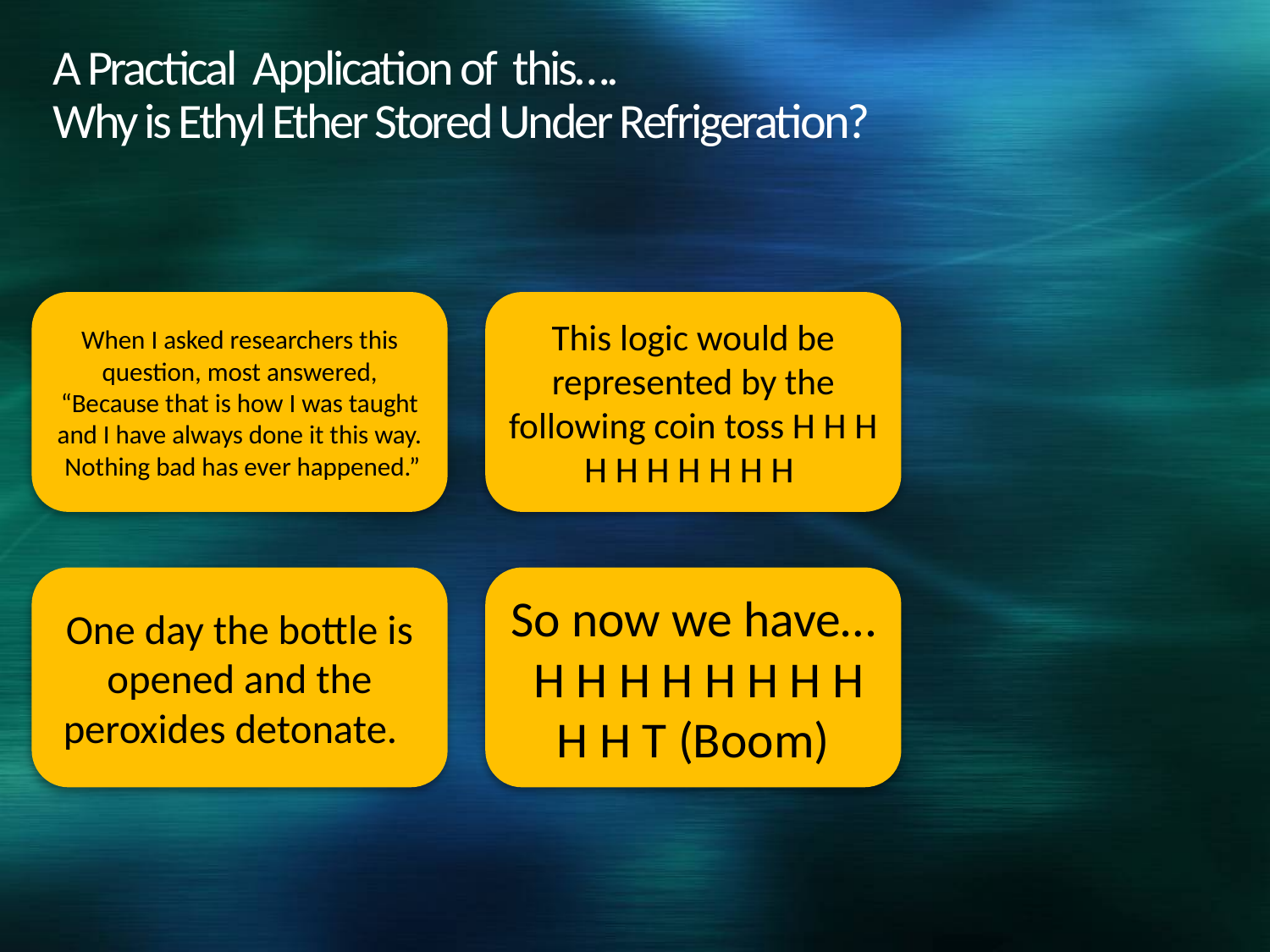

# A Practical  Application of  this…. Why is Ethyl Ether Stored Under Refrigeration?
When I asked researchers this question, most answered, “Because that is how I was taught and I have always done it this way.  Nothing bad has ever happened.”
This logic would be represented by the following coin toss H H H H H H H H H H
One day the bottle is opened and the peroxides detonate.
So now we have…
 H H H H H H H H H H T (Boom)